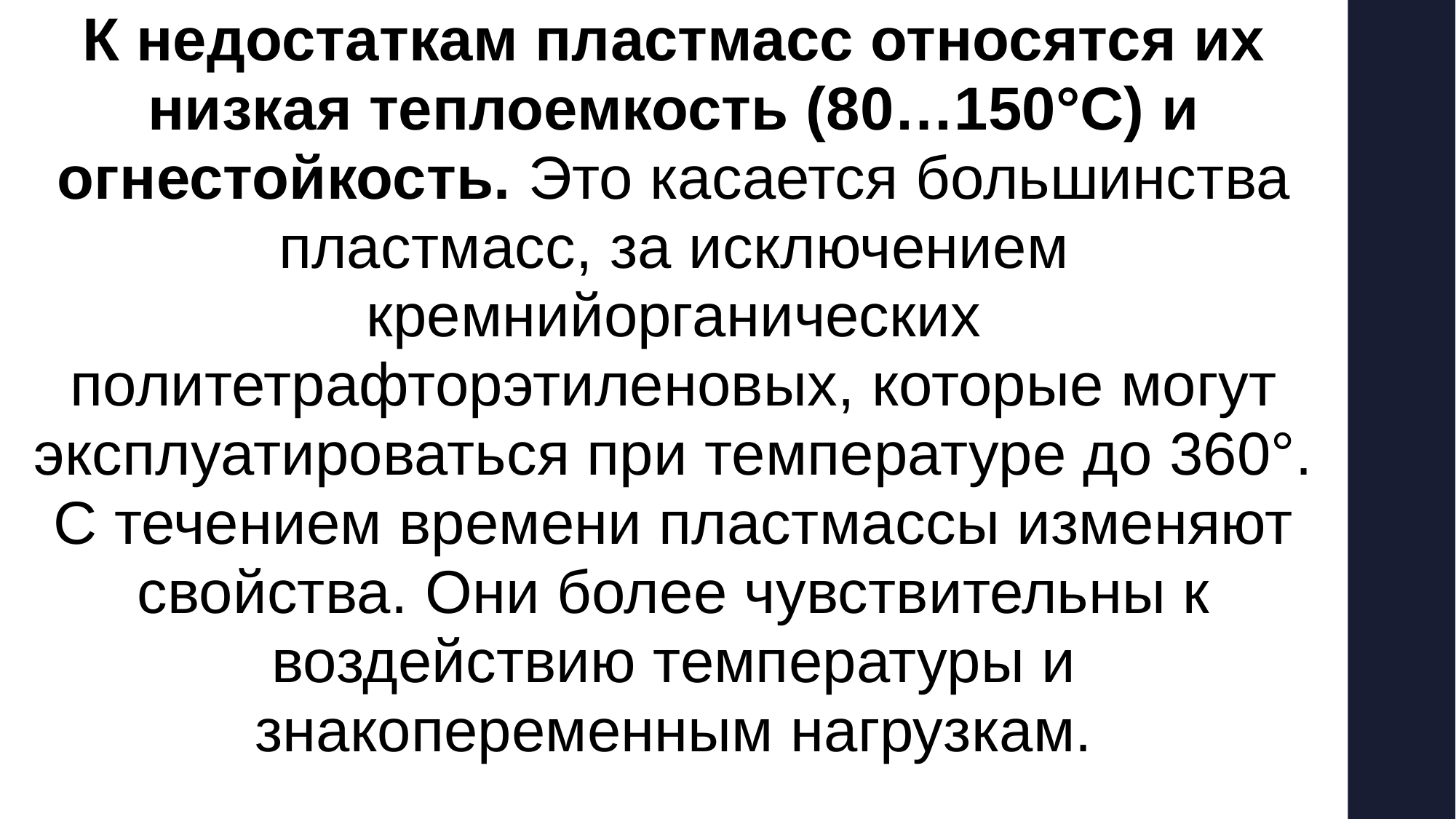

К недостаткам пластмасс относятся их низкая теплоемкость (80…150°С) и огнестойкость. Это касается большинства пластмасс, за исключением кремнийорганических политетрафторэтиленовых, которые могут эксплуатироваться при температуре до 360°. С течением времени пластмассы изменяют свойства. Они более чувствительны к воздействию температуры и знакопеременным нагрузкам.